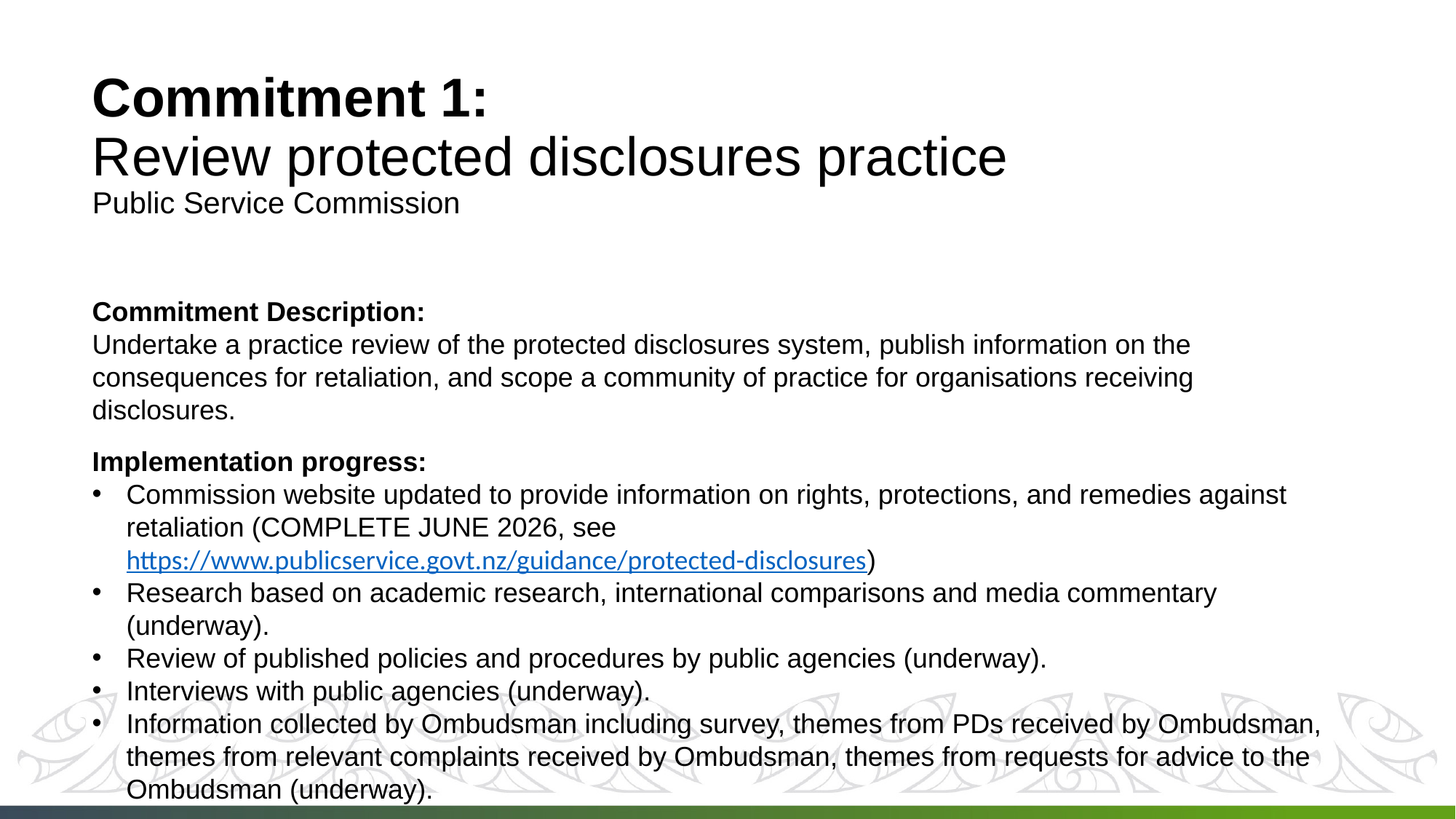

Commitment 1:
Review protected disclosures practice
Public Service Commission
Commitment Description:
Undertake a practice review of the protected disclosures system, publish information on the consequences for retaliation, and scope a community of practice for organisations receiving disclosures.
Implementation progress:
Commission website updated to provide information on rights, protections, and remedies against retaliation (COMPLETE JUNE 2026, see https://www.publicservice.govt.nz/guidance/protected-disclosures)
Research based on academic research, international comparisons and media commentary (underway).
Review of published policies and procedures by public agencies (underway).
Interviews with public agencies (underway).
Information collected by Ombudsman including survey, themes from PDs received by Ombudsman, themes from relevant complaints received by Ombudsman, themes from requests for advice to the Ombudsman (underway).